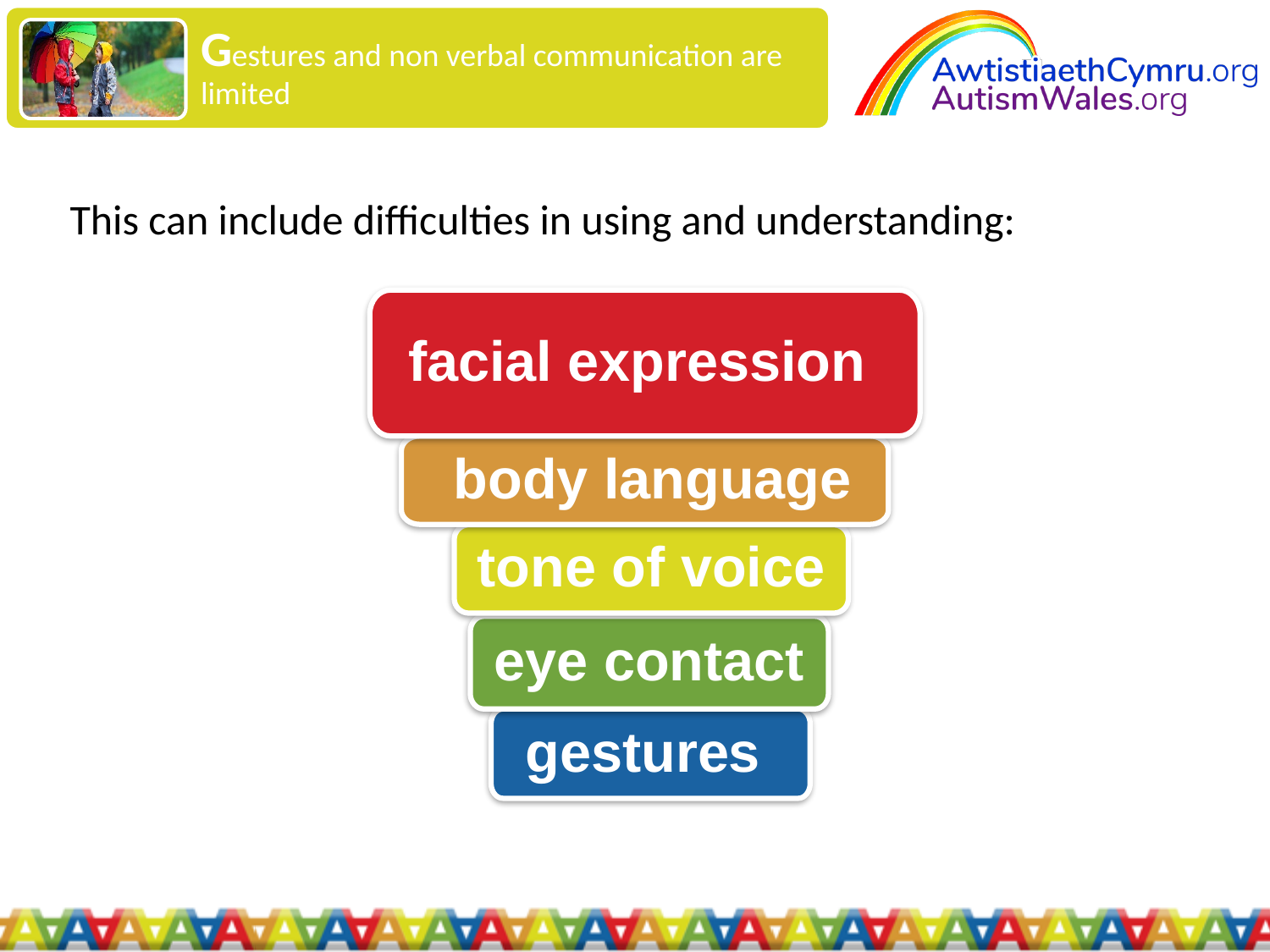

Gestures and non verbal communication are limited

This can include difficulties in using and understanding:
facial expression
 body language
tone of voice
eye contact
gestures